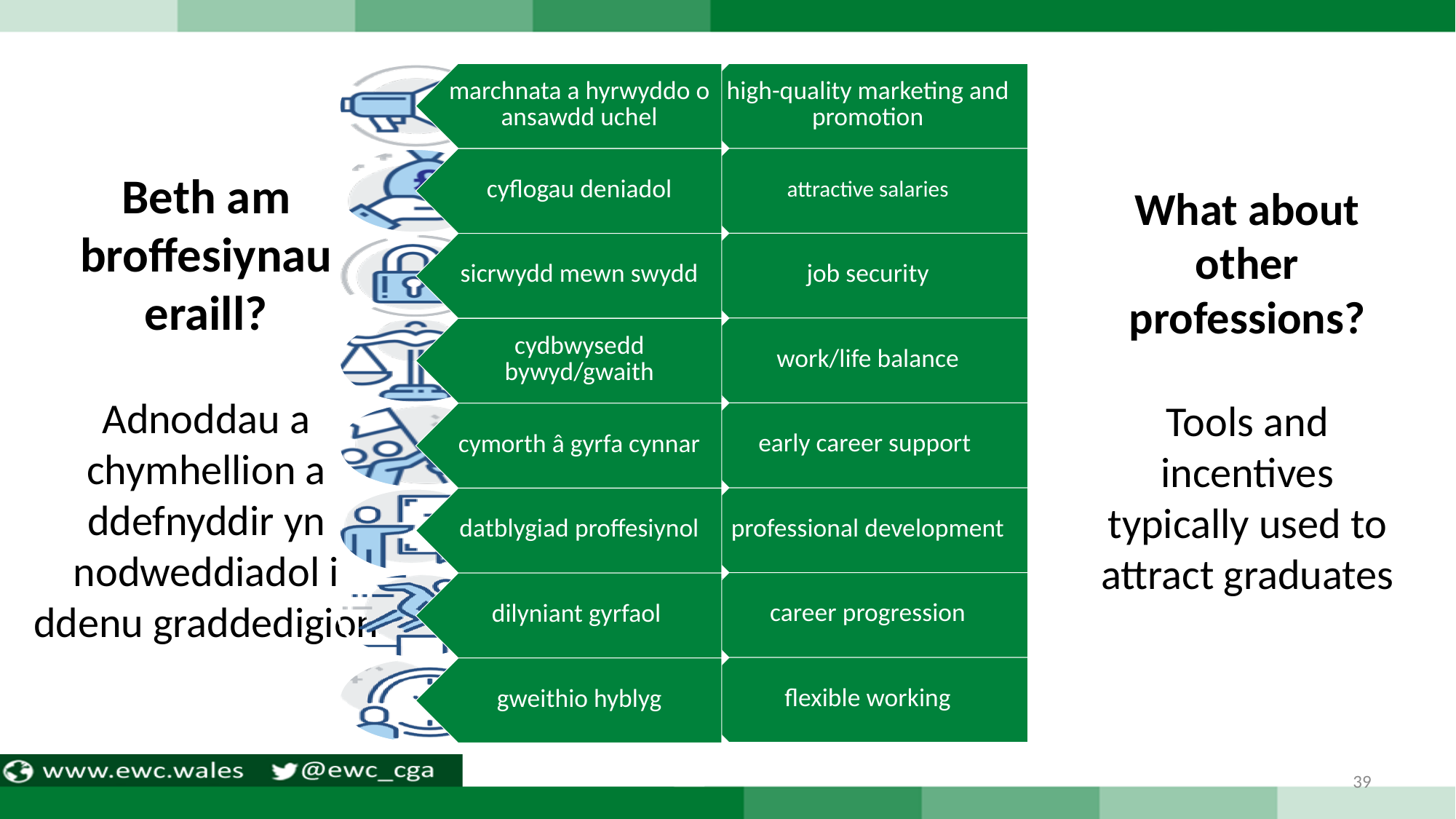

cyflogau deniadol
sicrwydd mewn swydd
cydbwysedd bywyd/gwaith
cymorth â gyrfa cynnar
datblygiad proffesiynol
dilyniant gyrfaol
gweithio hyblyg
attractive salaries
job security
work/life balance
early career support
professional development
career progression
flexible working

Beth am broffesiynau eraill?

Adnoddau a chymhellion a ddefnyddir yn nodweddiadol i ddenu graddedigion
What about other professions?

Tools and incentives typically used to attract graduates

39